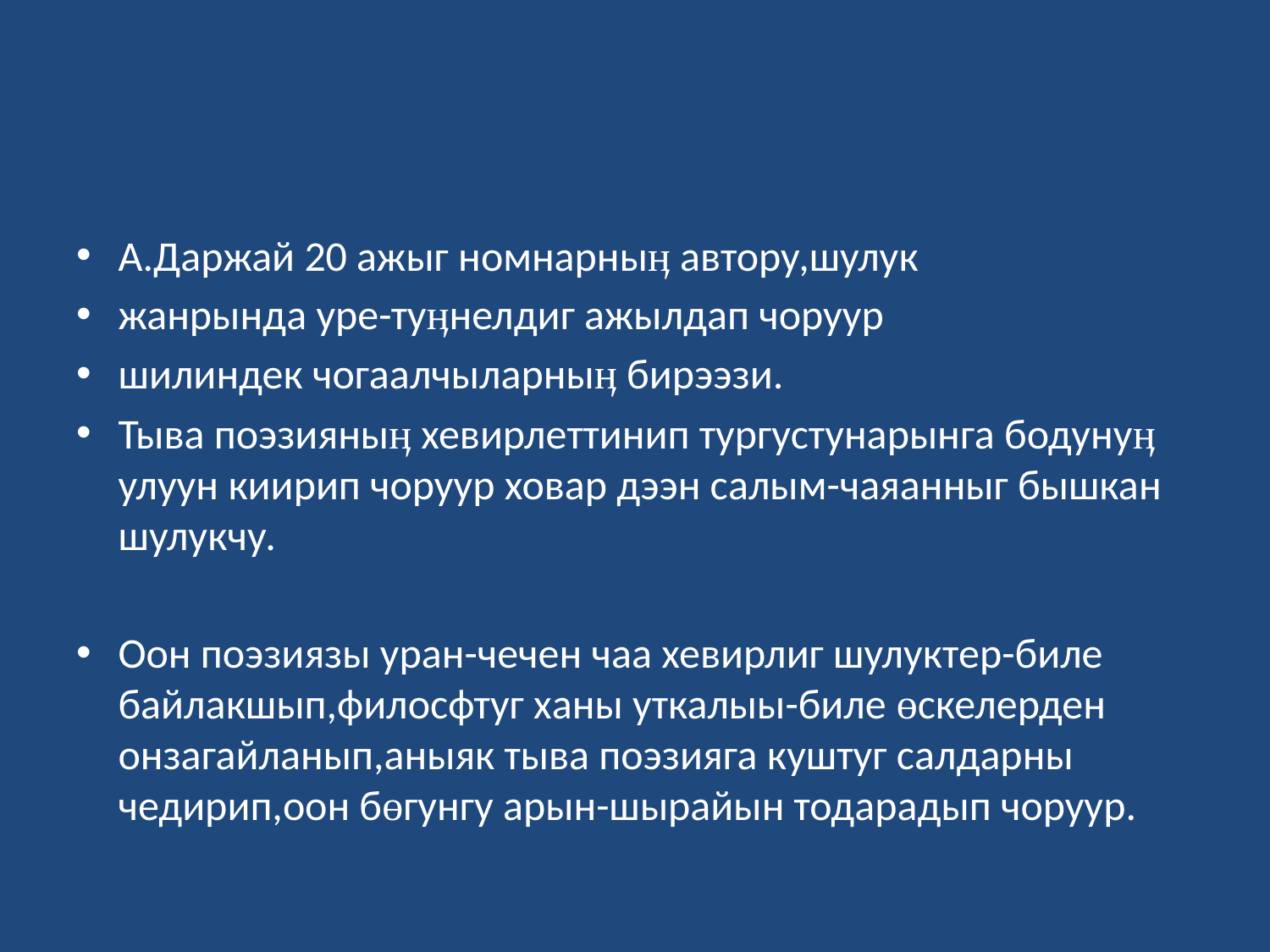

#
А.Даржай 20 ажыг номнарныӊ автору,шулук
жанрында уре-туӊнелдиг ажылдап чоруур
шилиндек чогаалчыларныӊ бирээзи.
Тыва поэзияныӊ хевирлеттинип тургустунарынга бодунуӊ улуун киирип чоруур ховар дээн салым-чаяанныг бышкан шулукчу.

Оон поэзиязы уран-чечен чаа хевирлиг шулуктер-биле байлакшып,филосфтуг ханы уткалыы-биле өскелерден онзагайланып,аныяк тыва поэзияга куштуг салдарны чедирип,оон бөгунгу арын-шырайын тодарадып чоруур.